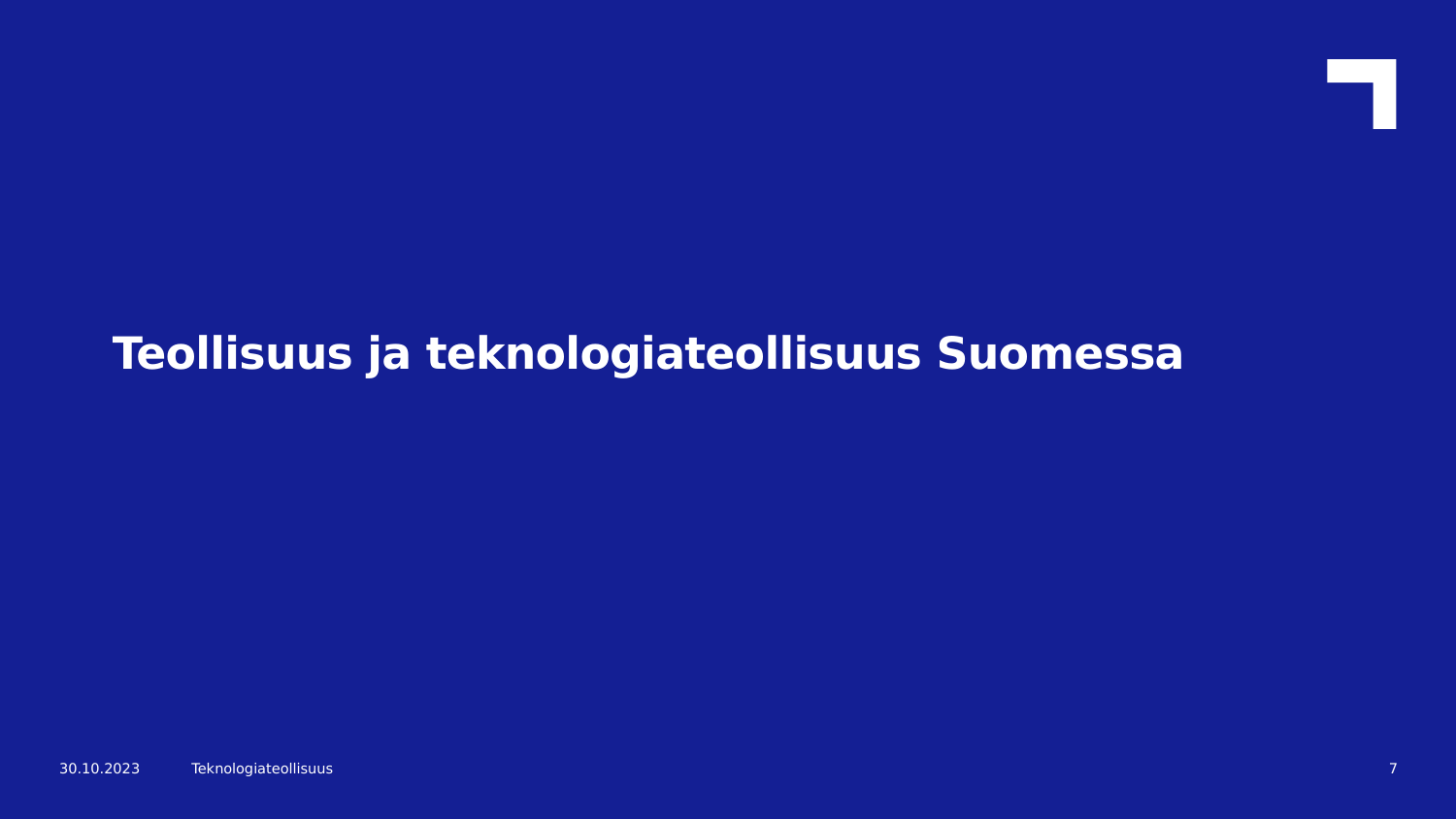

Teollisuus ja teknologiateollisuus Suomessa

30.10.2023
Teknologiateollisuus
7